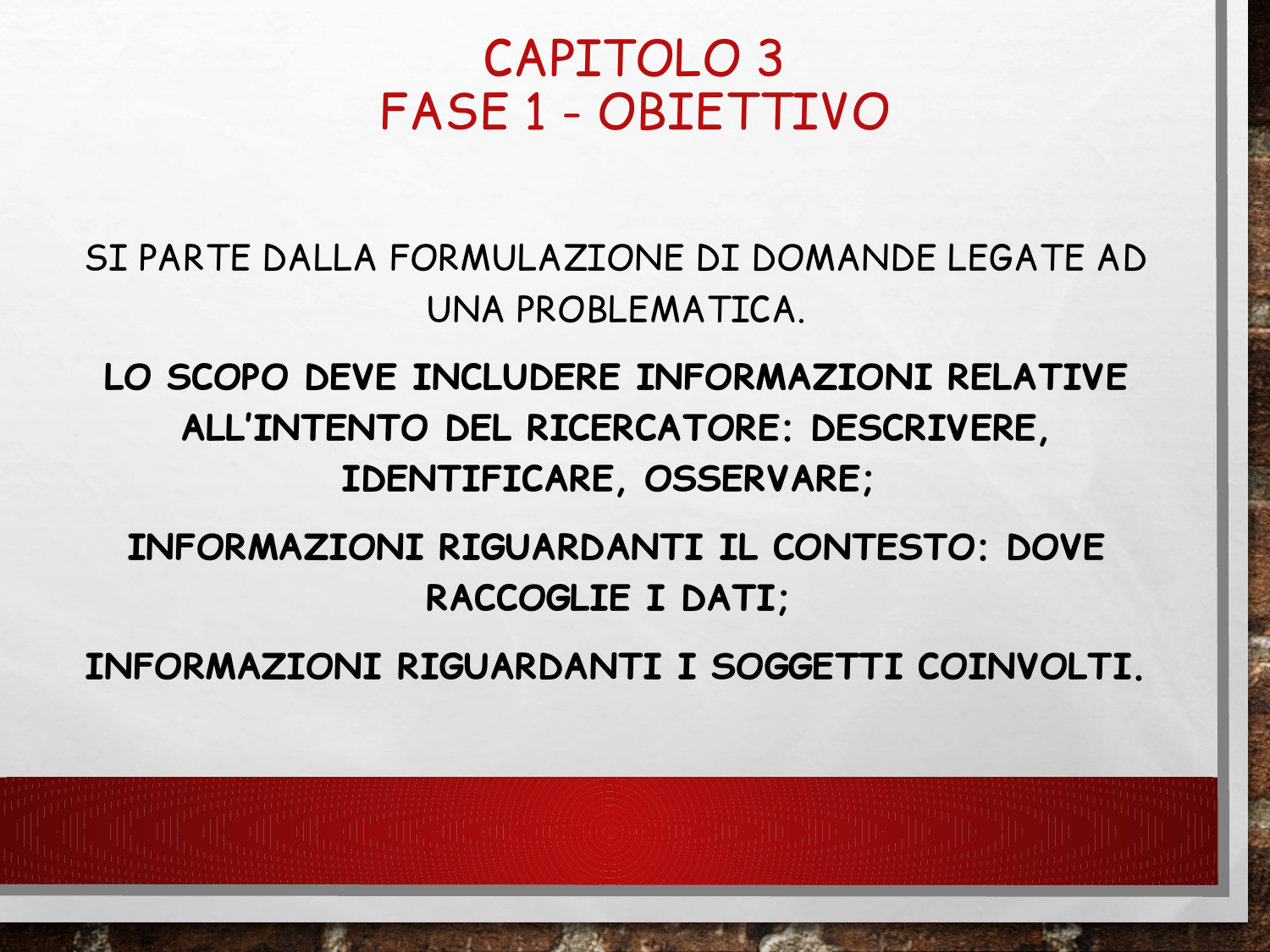

# Capitolo 3 fase 1 - obiettivo
Si parte dalla formulazione di domande legate ad una problematica.
Lo scopo deve includere informazioni relative all’intento del ricercatore: descrivere, identificare, osservare;
informazioni riguardanti il contesto: dove raccoglie i dati;
informazioni riguardanti i soggetti coinvolti.